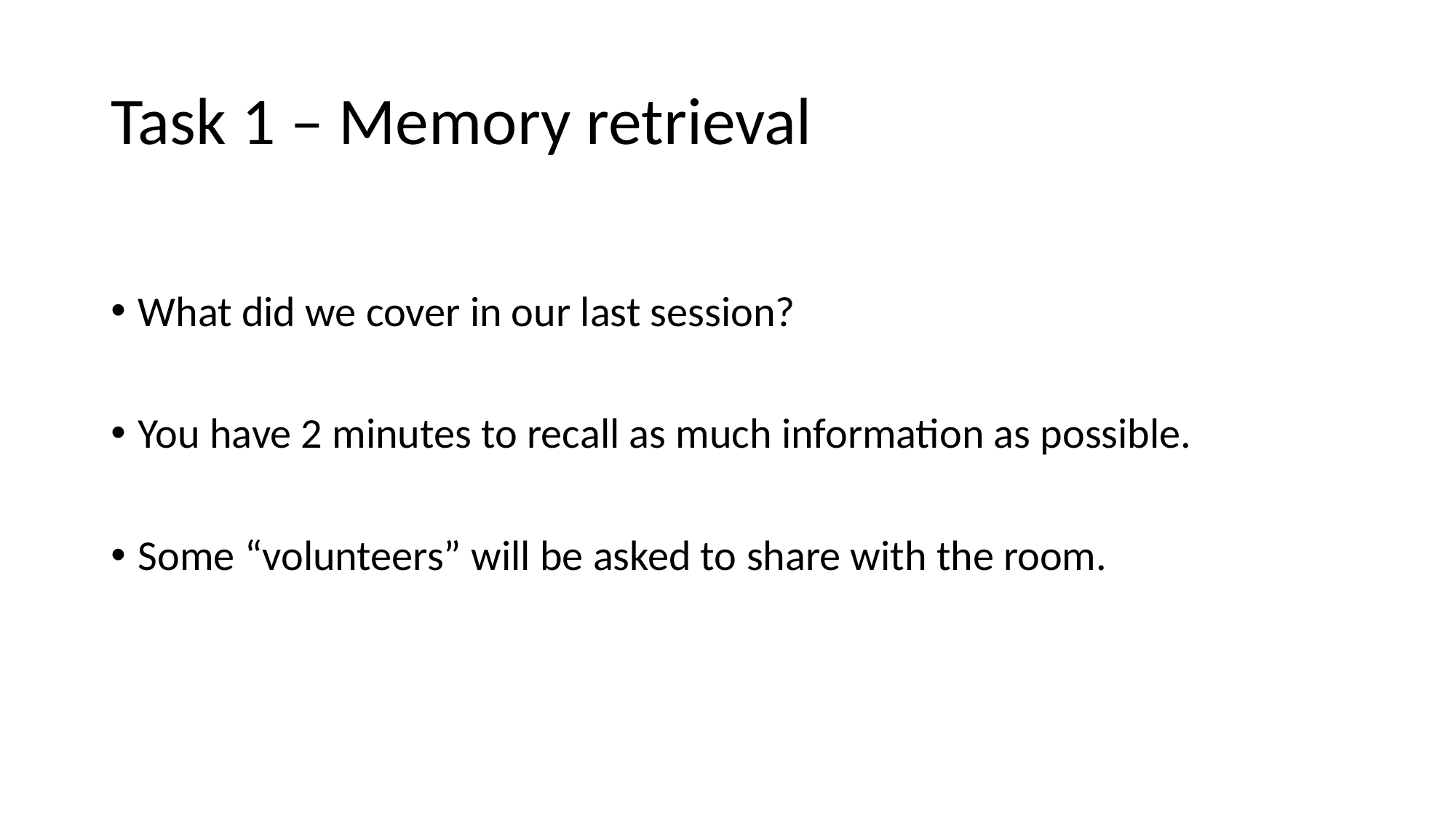

# Task 1 – Memory retrieval

What did we cover in our last session?

You have 2 minutes to recall as much information as possible.

Some “volunteers” will be asked to share with the room.